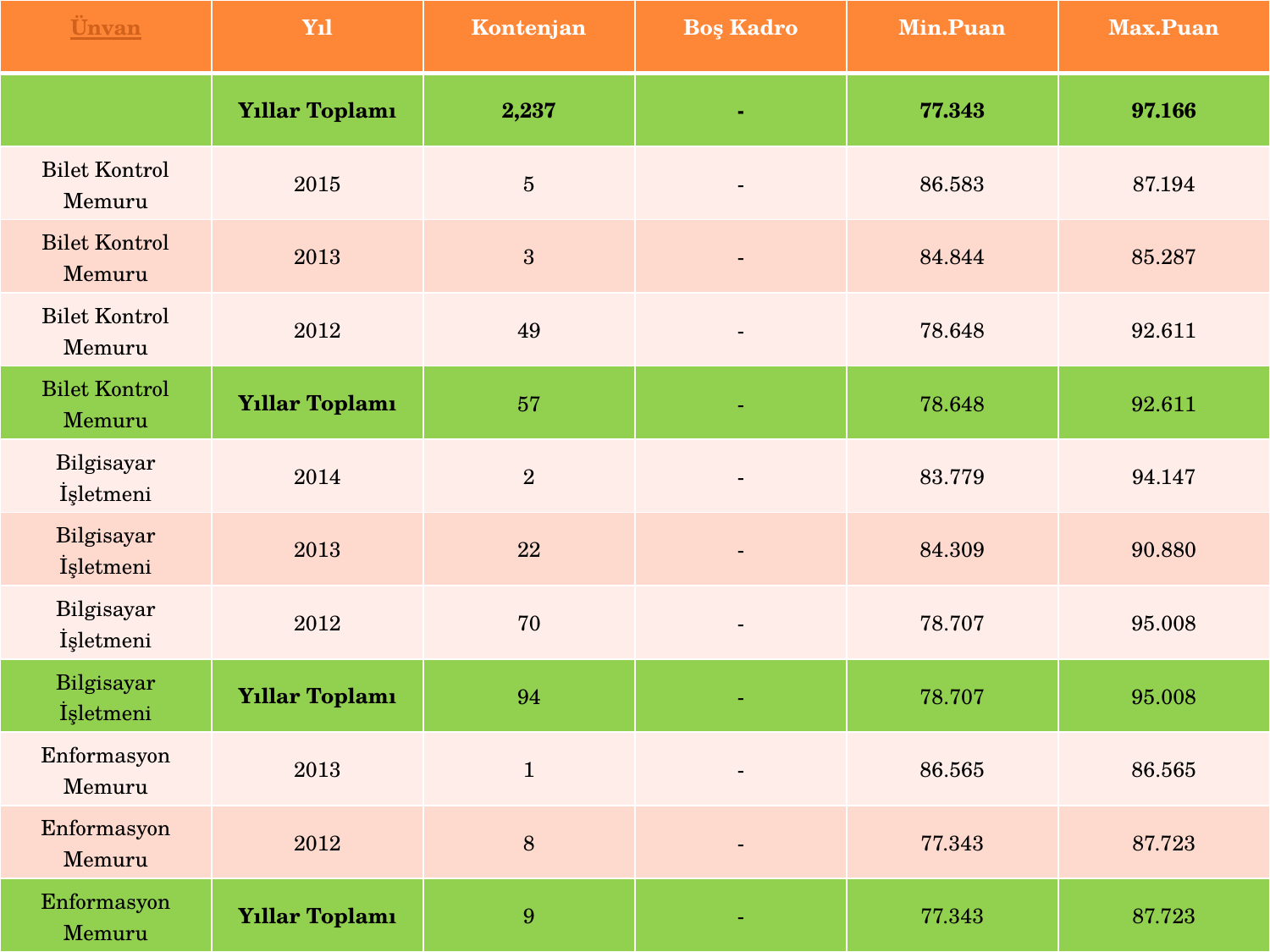

| Ünvan | Yıl | Kontenjan | Boş Kadro | Min.Puan | Max.Puan |
| --- | --- | --- | --- | --- | --- |
|  | Yıllar Toplamı | 2,237 | - | 77.343 | 97.166 |
| Bilet Kontrol Memuru | 2015 | 5 | - | 86.583 | 87.194 |
| Bilet Kontrol Memuru | 2013 | 3 | - | 84.844 | 85.287 |
| Bilet Kontrol Memuru | 2012 | 49 | - | 78.648 | 92.611 |
| Bilet Kontrol Memuru | Yıllar Toplamı | 57 | - | 78.648 | 92.611 |
| Bilgisayar İşletmeni | 2014 | 2 | - | 83.779 | 94.147 |
| Bilgisayar İşletmeni | 2013 | 22 | - | 84.309 | 90.880 |
| Bilgisayar İşletmeni | 2012 | 70 | - | 78.707 | 95.008 |
| Bilgisayar İşletmeni | Yıllar Toplamı | 94 | - | 78.707 | 95.008 |
| Enformasyon Memuru | 2013 | 1 | - | 86.565 | 86.565 |
| Enformasyon Memuru | 2012 | 8 | - | 77.343 | 87.723 |
| Enformasyon Memuru | Yıllar Toplamı | 9 | - | 77.343 | 87.723 |